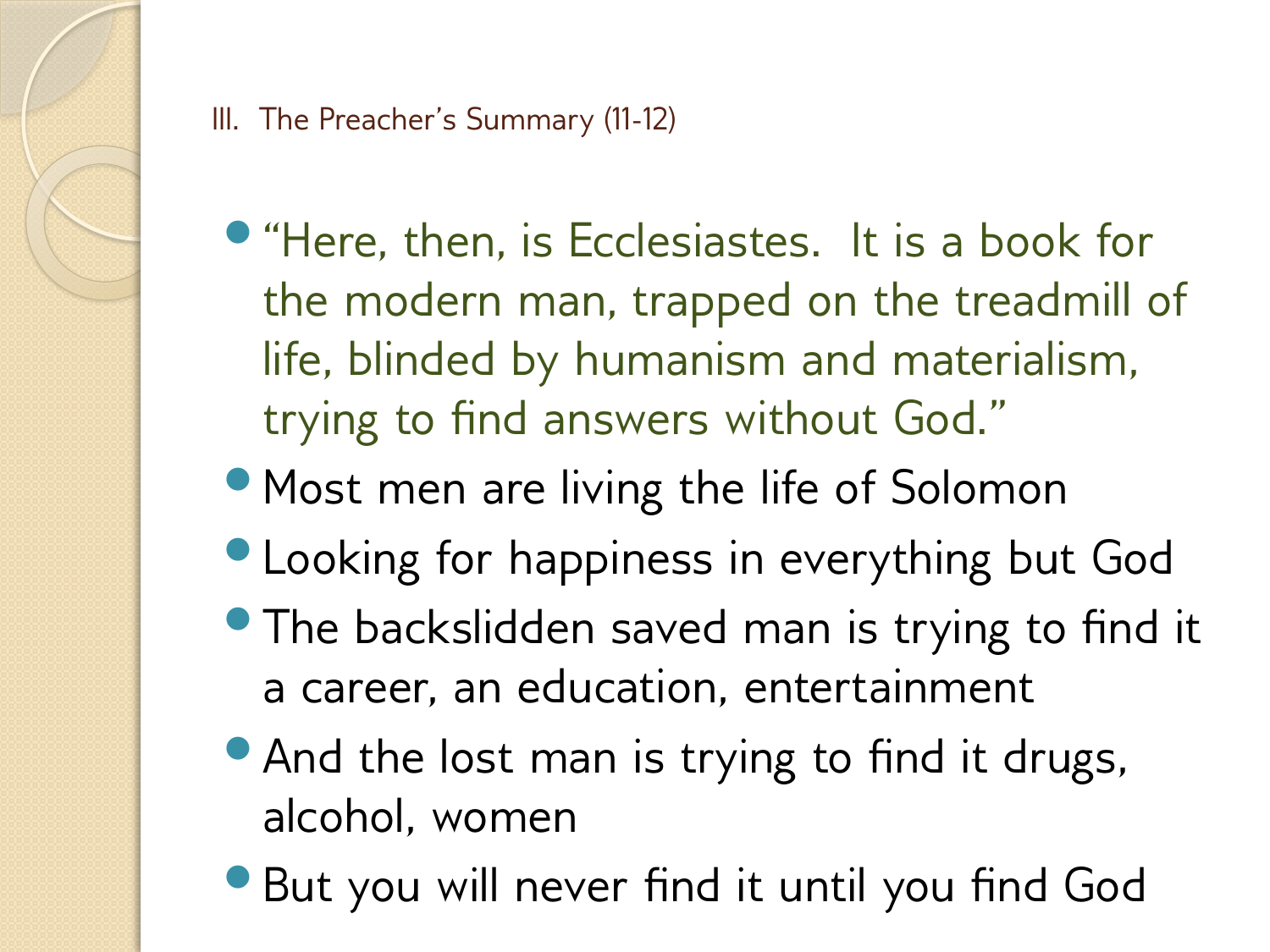

# III.  The Preacher’s Summary (11-12)
“Here, then, is Ecclesiastes.  It is a book for the modern man, trapped on the treadmill of life, blinded by humanism and materialism, trying to find answers without God.”
Most men are living the life of Solomon
Looking for happiness in everything but God
The backslidden saved man is trying to find it a career, an education, entertainment
And the lost man is trying to find it drugs, alcohol, women
But you will never find it until you find God